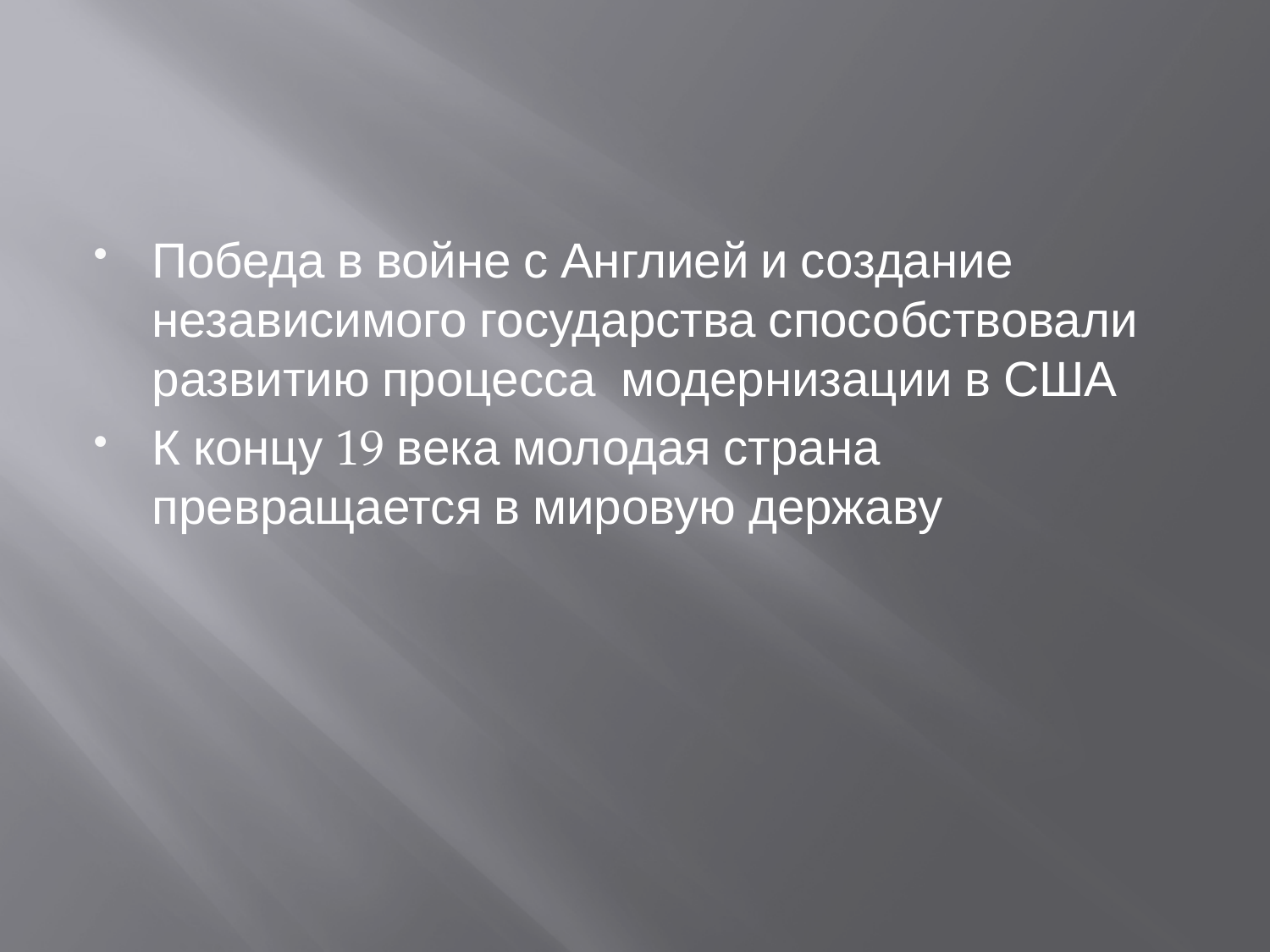

#
Победа в войне с Англией и создание независимого государства способствовали развитию процесса  модернизации в США
К концу 19 века молодая страна превращается в мировую державу